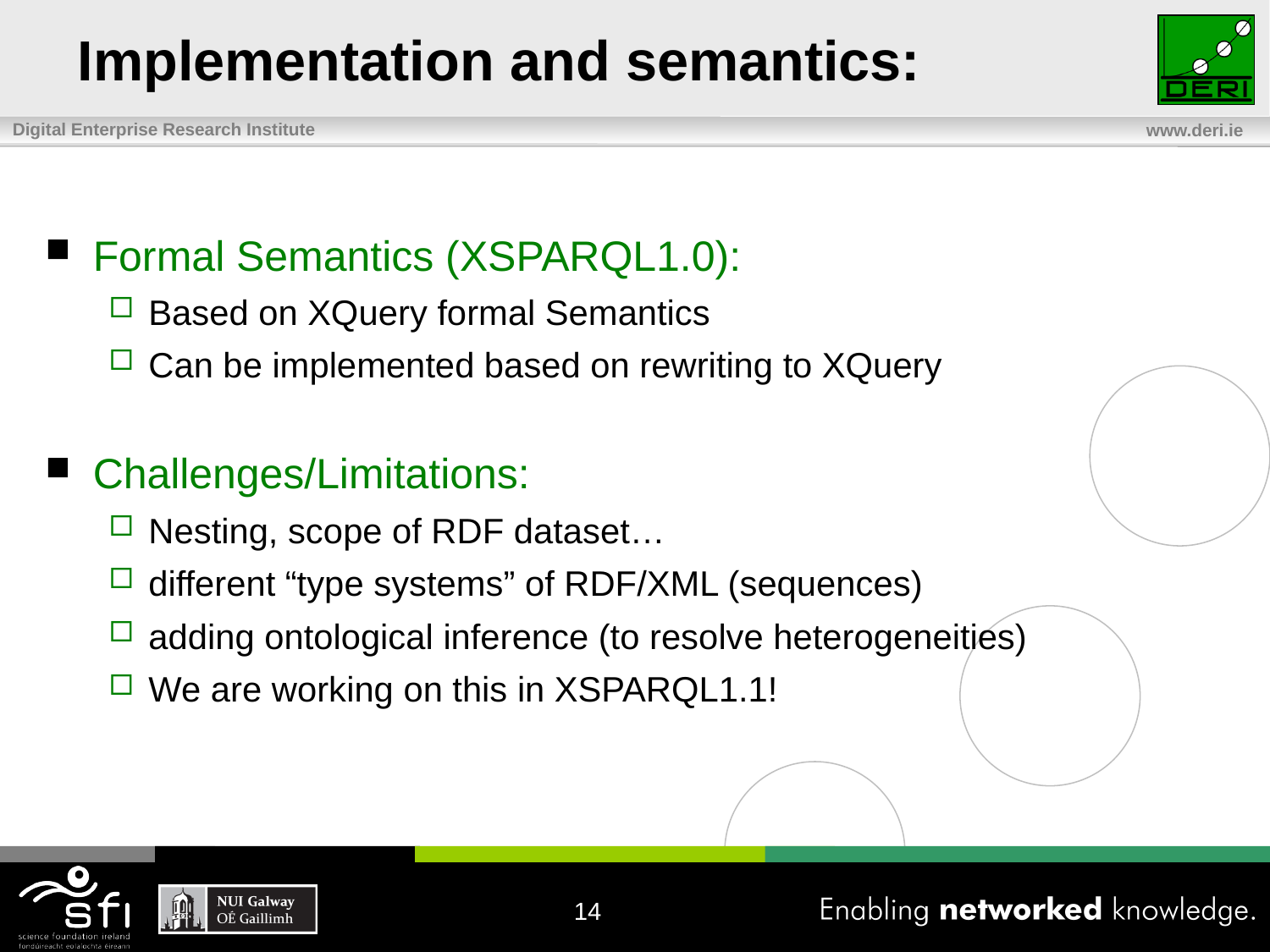

# Implementation and semantics:
Formal Semantics (XSPARQL1.0):
Based on XQuery formal Semantics
Can be implemented based on rewriting to XQuery

Challenges/Limitations:
Nesting, scope of RDF dataset…
different “type systems” of RDF/XML (sequences)
adding ontological inference (to resolve heterogeneities)
We are working on this in XSPARQL1.1!
14